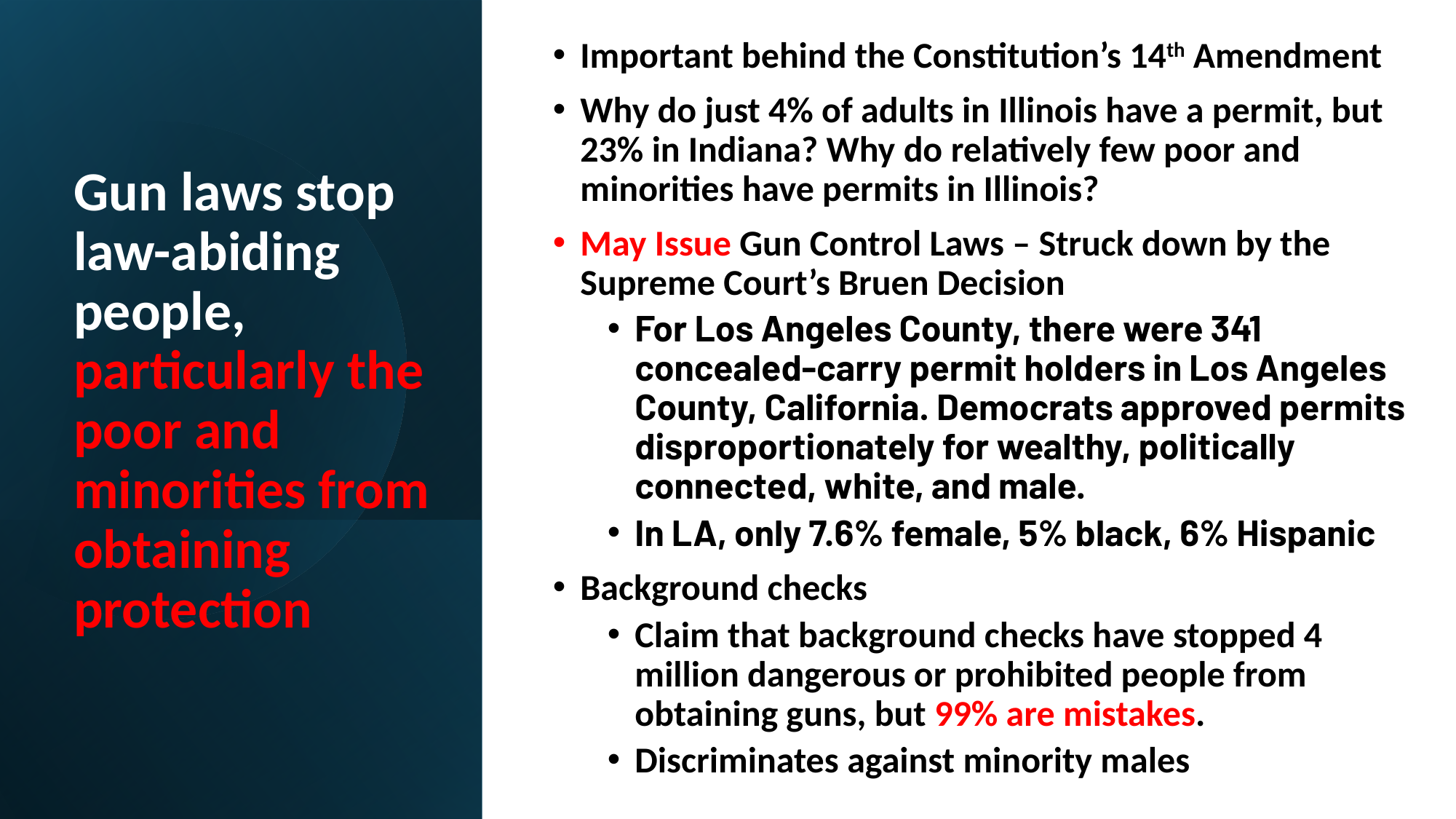

Important behind the Constitution’s 14th Amendment
Why do just 4% of adults in Illinois have a permit, but 23% in Indiana? Why do relatively few poor and minorities have permits in Illinois?
May Issue Gun Control Laws – Struck down by the Supreme Court’s Bruen Decision
For Los Angeles County, there were 341 concealed-carry permit holders in Los Angeles County, California. Democrats approved permits disproportionately for wealthy, politically connected, white, and male.
In LA, only 7.6% female, 5% black, 6% Hispanic
Background checks
Claim that background checks have stopped 4 million dangerous or prohibited people from obtaining guns, but 99% are mistakes.
Discriminates against minority males

# Gun laws stop law-abiding people, particularly the poor and minorities from obtaining protection